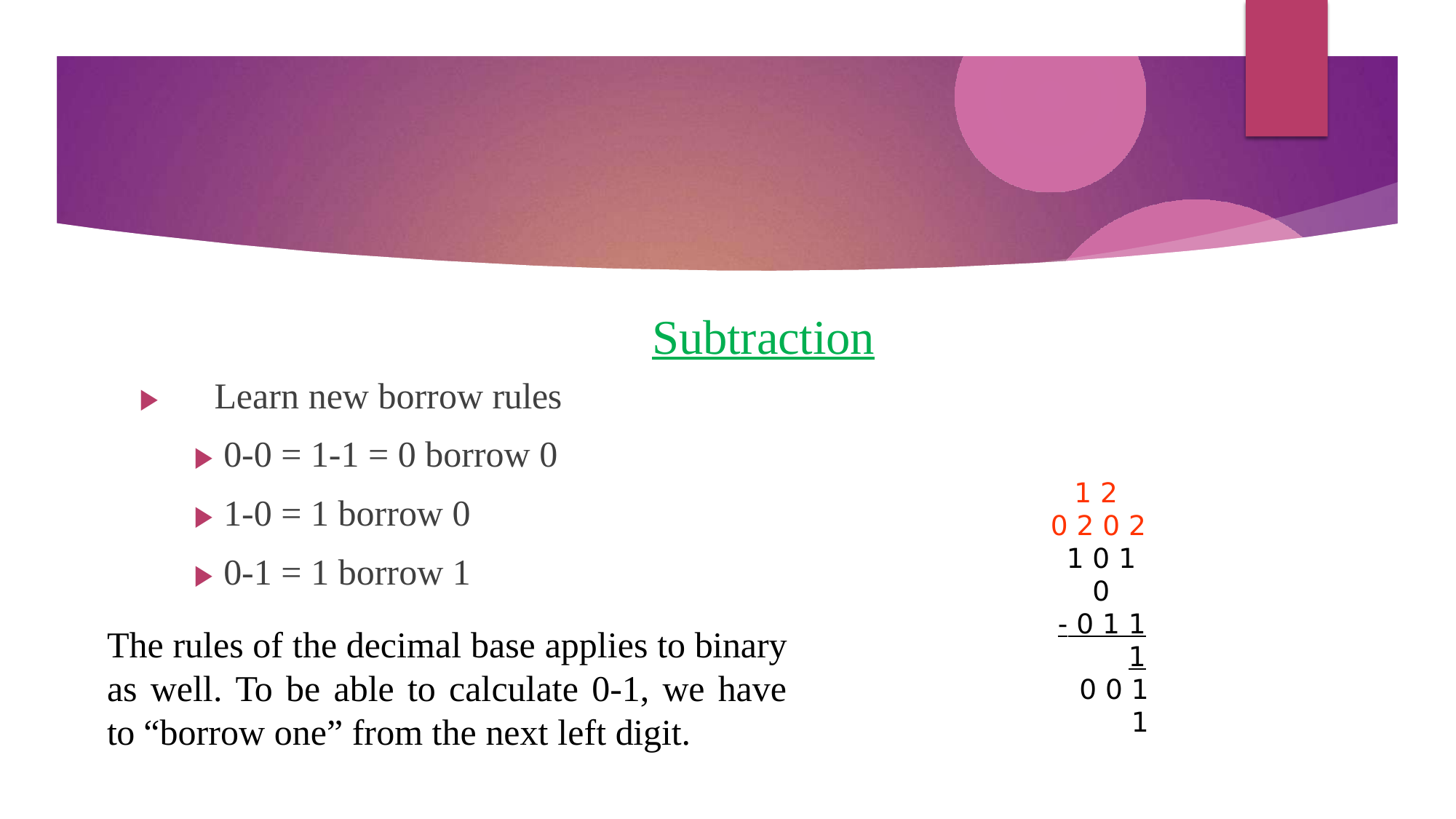

# Subtraction
▶	Learn new borrow rules
▶ 0-0 = 1-1 = 0 borrow 0
▶ 1-0 = 1 borrow 0
▶ 0-1 = 1 borrow 1
The rules of the decimal base applies to binary as well. To be able to calculate 0-1, we have to “borrow one” from the next left digit.
1 2
0 2 0 2
1 0 1 0
- 0 1 1 1
0 0 1 1